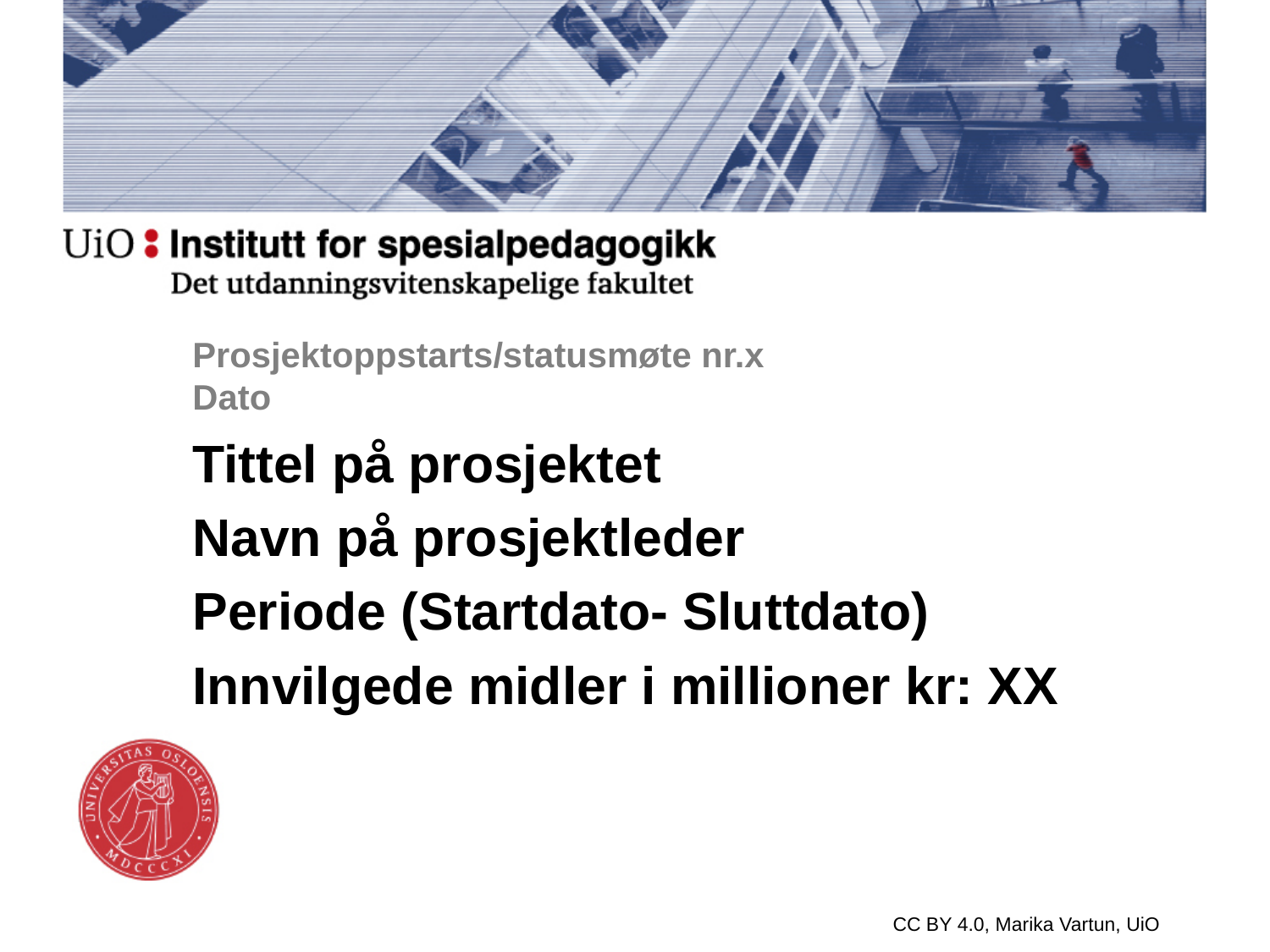

# Prosjektoppstarts/statusmøte nr.x Dato
Tittel på prosjektet
Navn på prosjektleder
Periode (Startdato- Sluttdato)
Innvilgede midler i millioner kr: XX
CC BY 4.0, Marika Vartun, UiO